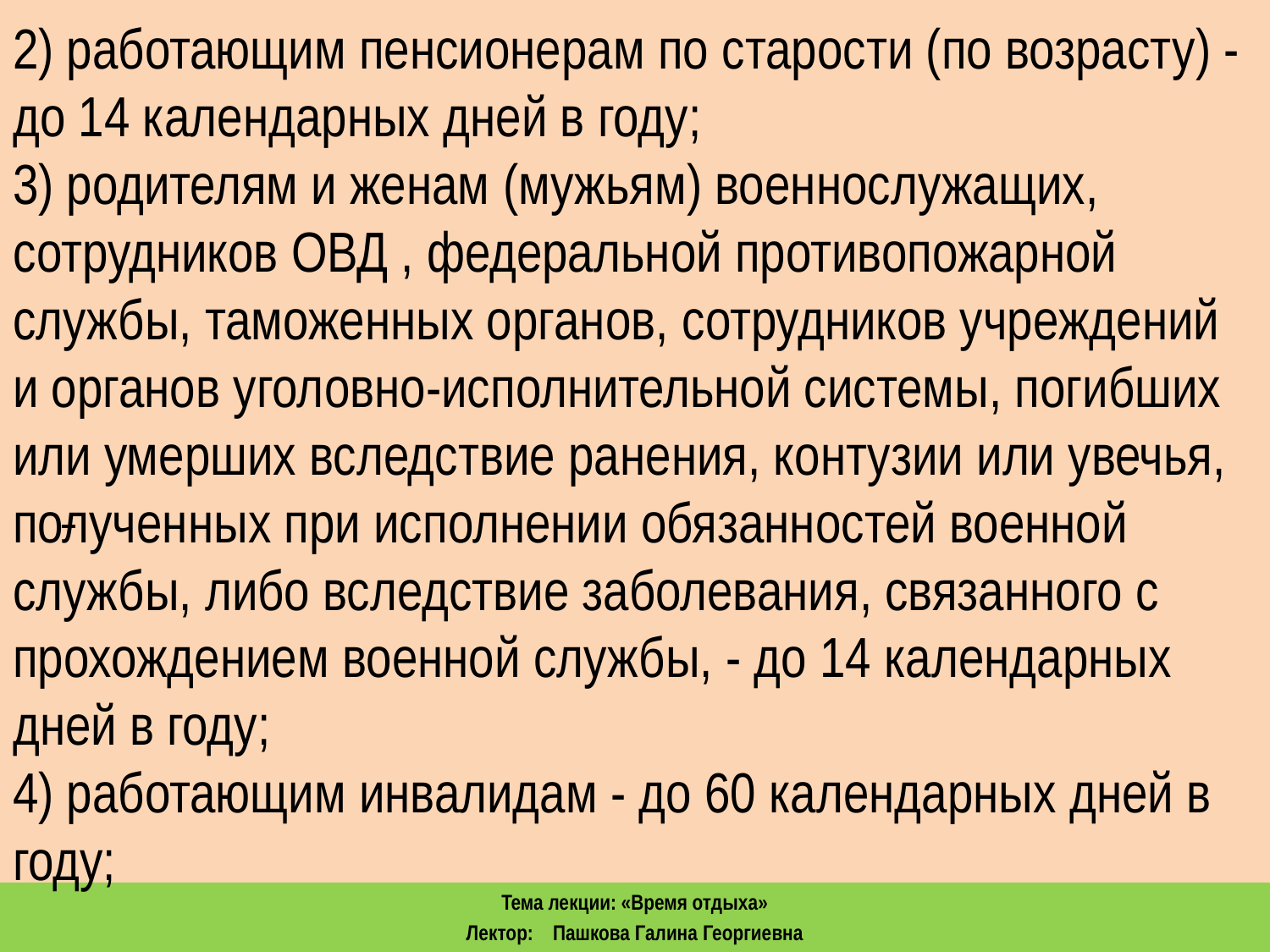

2) работающим пенсионерам по старости (по возрасту) - до 14 календарных дней в году;
3) родителям и женам (мужьям) военнослужащих, сотрудников ОВД , федеральной противопожарной службы, таможенных органов, сотрудников учреждений и органов уголовно-исполнительной системы, погибших или умерших вследствие ранения, контузии или увечья, полученных при исполнении обязанностей военной службы, либо вследствие заболевания, связанного с прохождением военной службы, - до 14 календарных дней в году;
4) работающим инвалидам - до 60 календарных дней в году;

Тема лекции: «Время отдыха»
Лектор:    Пашкова Галина Георгиевна